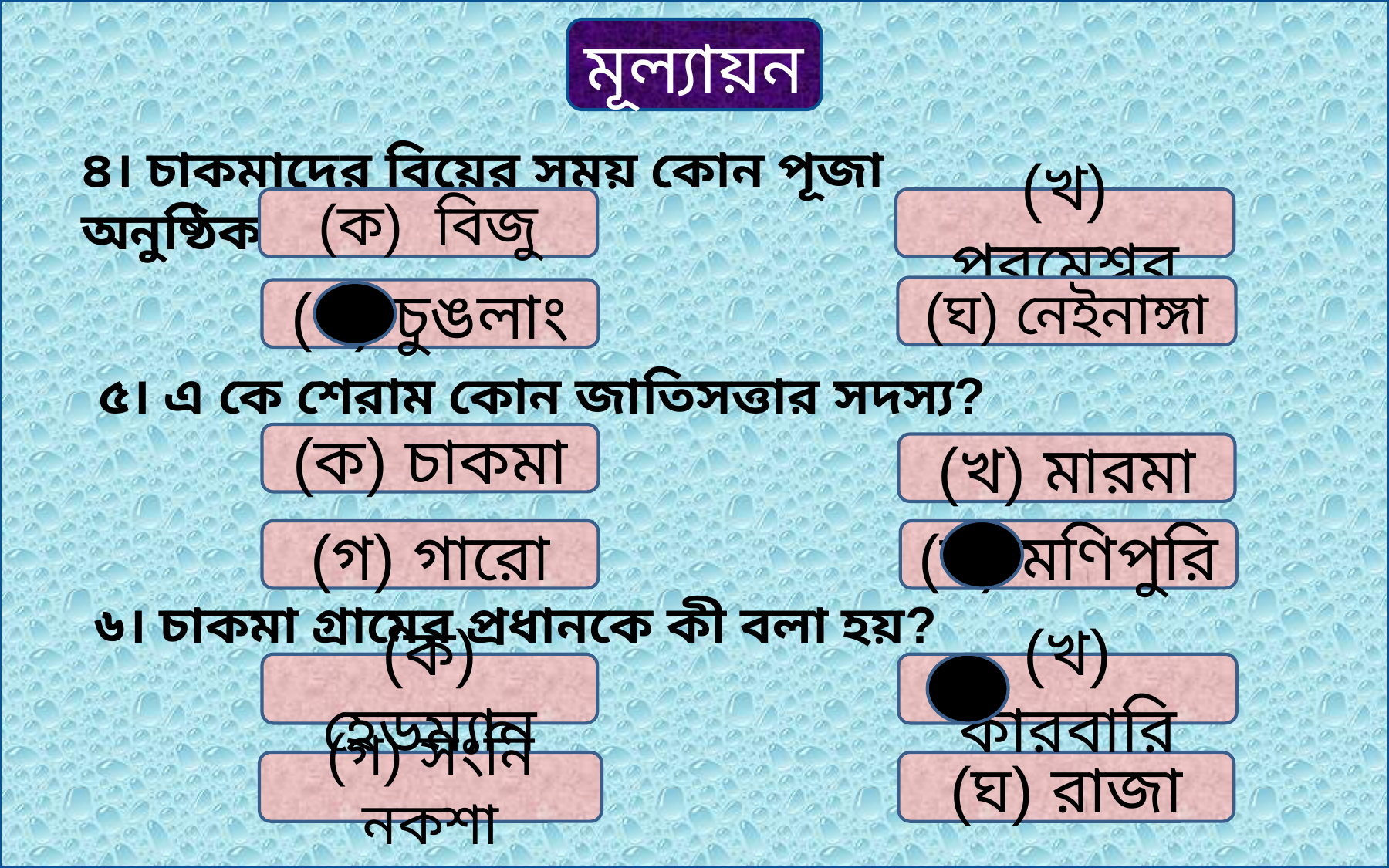

মূল্যায়ন
৪। চাকমাদের বিয়ের সময় কোন পূজা অনুষ্ঠিক হয়?
(ক)  বিজু
(খ) পরমেশ্বর
(ঘ) নেইনাঙ্গা
(গ) চুঙলাং

৫। এ কে শেরাম কোন জাতিসত্তার সদস্য?
(ক) চাকমা
(খ) মারমা
(গ) গারো
(ঘ) মণিপুরি

৬। চাকমা গ্রামের প্রধানকে কী বলা হয়?
(ক) হেডম্যান
(খ) কারবারি

(গ) সংনি নকশা
(ঘ) রাজা